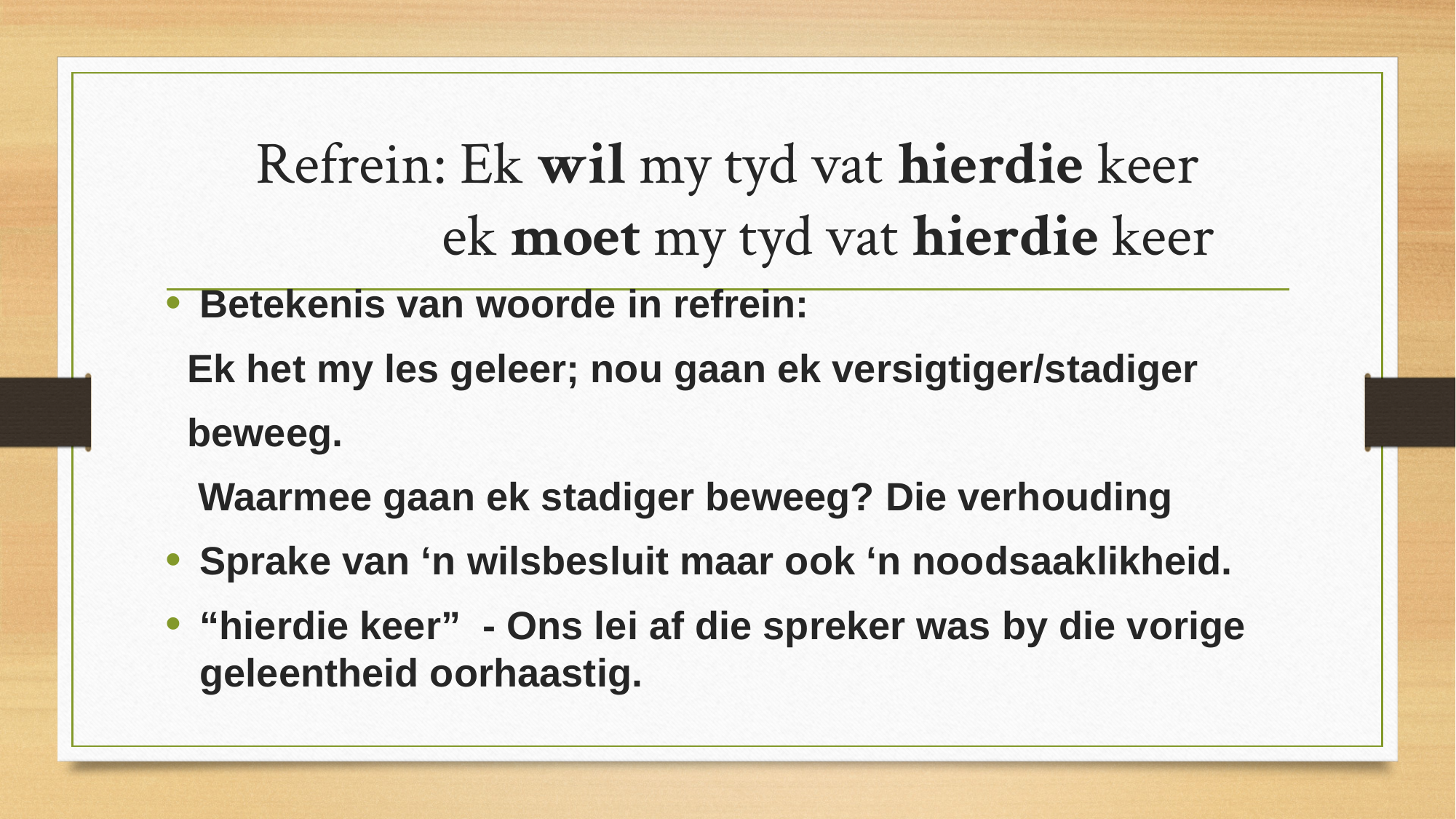

# Refrein: Ek wil my tyd vat hierdie keer ek moet my tyd vat hierdie keer
Betekenis van woorde in refrein:
  Ek het my les geleer; nou gaan ek versigtiger/stadiger
  beweeg.
   Waarmee gaan ek stadiger beweeg? Die verhouding
Sprake van ‘n wilsbesluit maar ook ‘n noodsaaklikheid.
“hierdie keer”  - Ons lei af die spreker was by die vorige geleentheid oorhaastig.